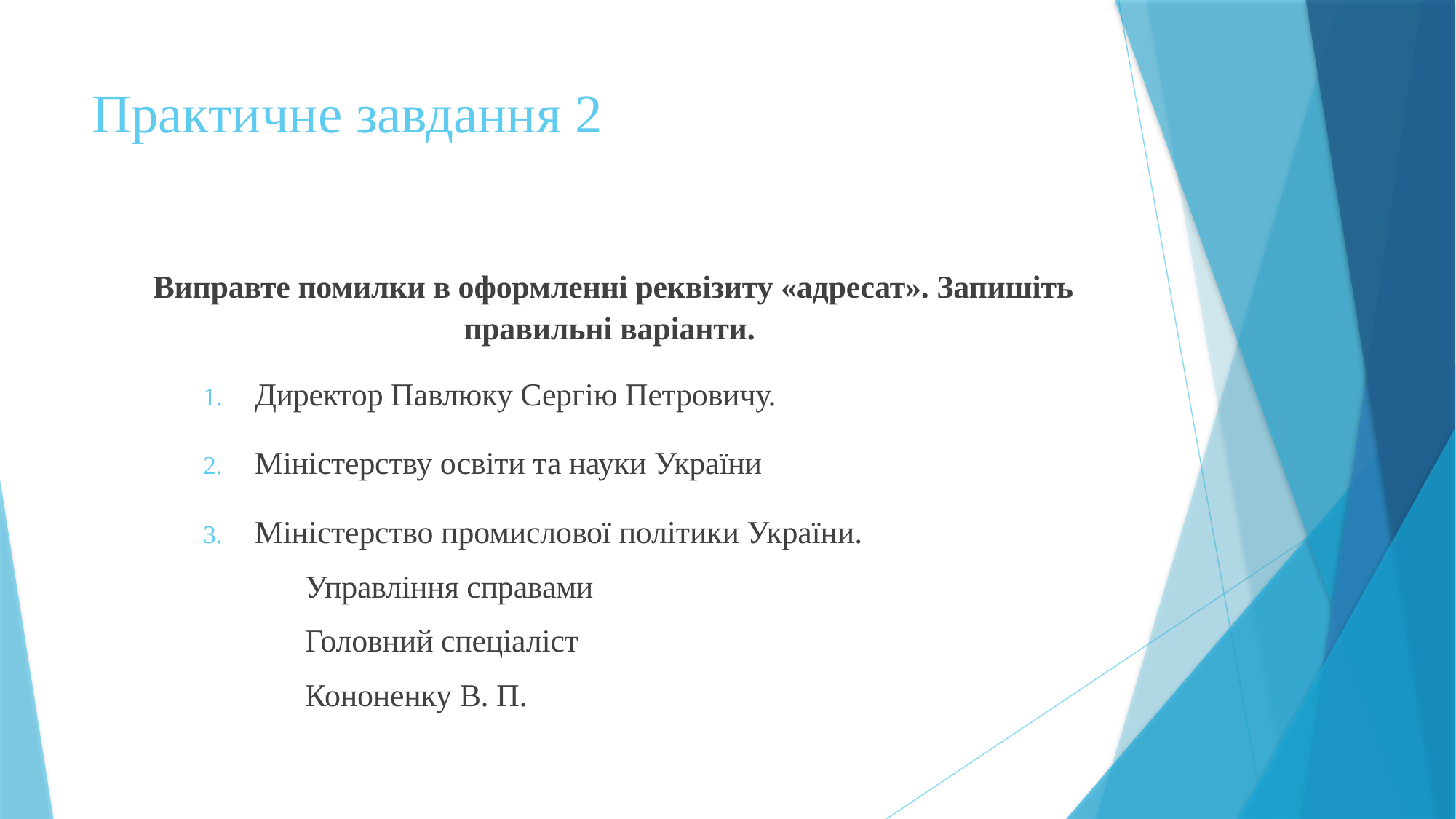

# Практичне завдання 2
Виправте помилки в оформленні реквізиту «адресат». Запишіть правильні варіанти.
Директор Павлюку Сергію Петровичу.
Міністерству освіти та науки України
Міністерство промислової політики України.
Управління справами
Головний спеціаліст
Кононенку В. П.